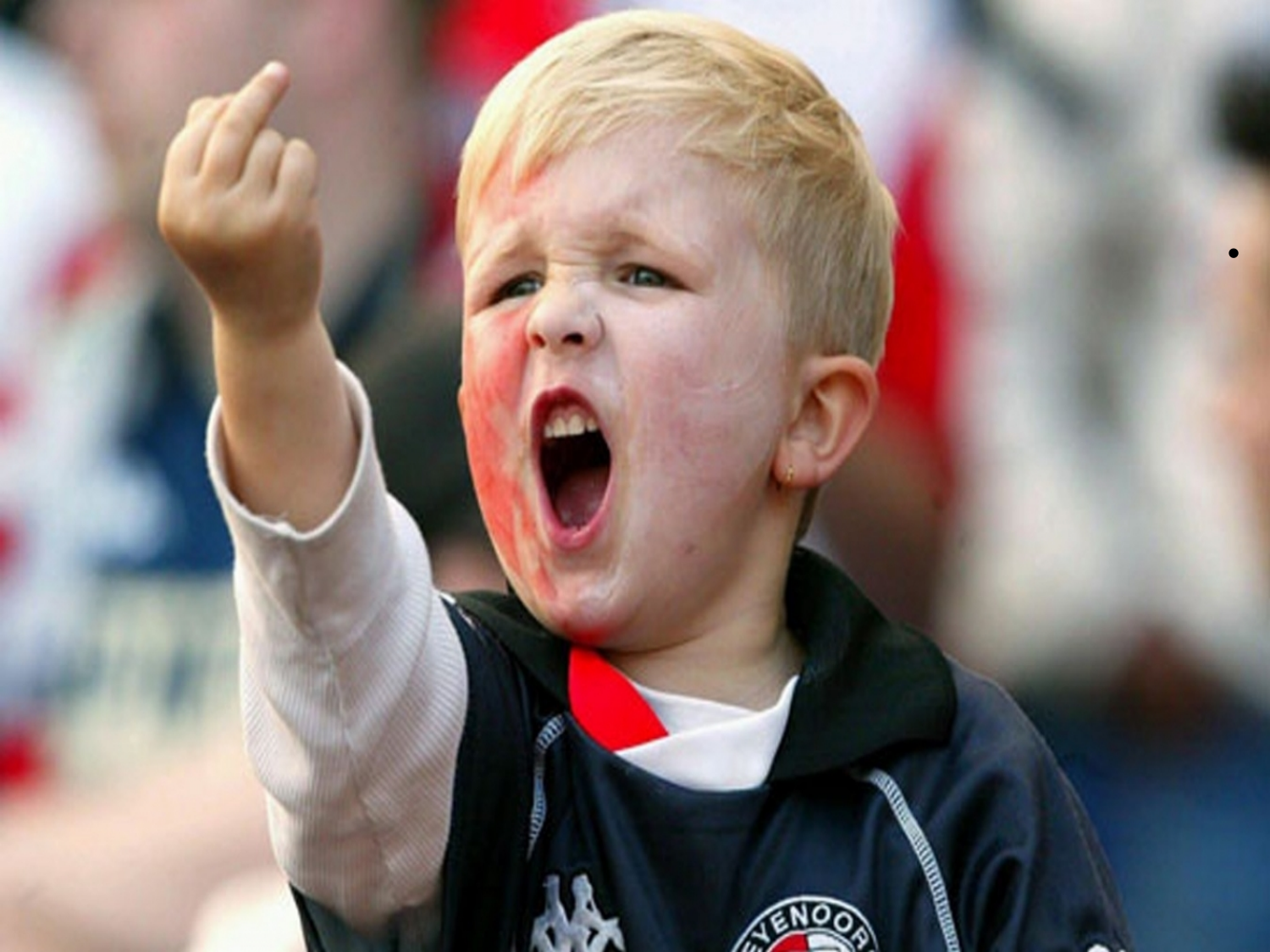

# I Disturbatori
Che fare con i  disturbatori ?
       Sintesi : ritagliare un ruolo al disturbatore
      Come : considerare che il bambino fa parte della classe e che è normale
       sia lì.
      Collaborare  con le compresenze, le educatrici ecc.